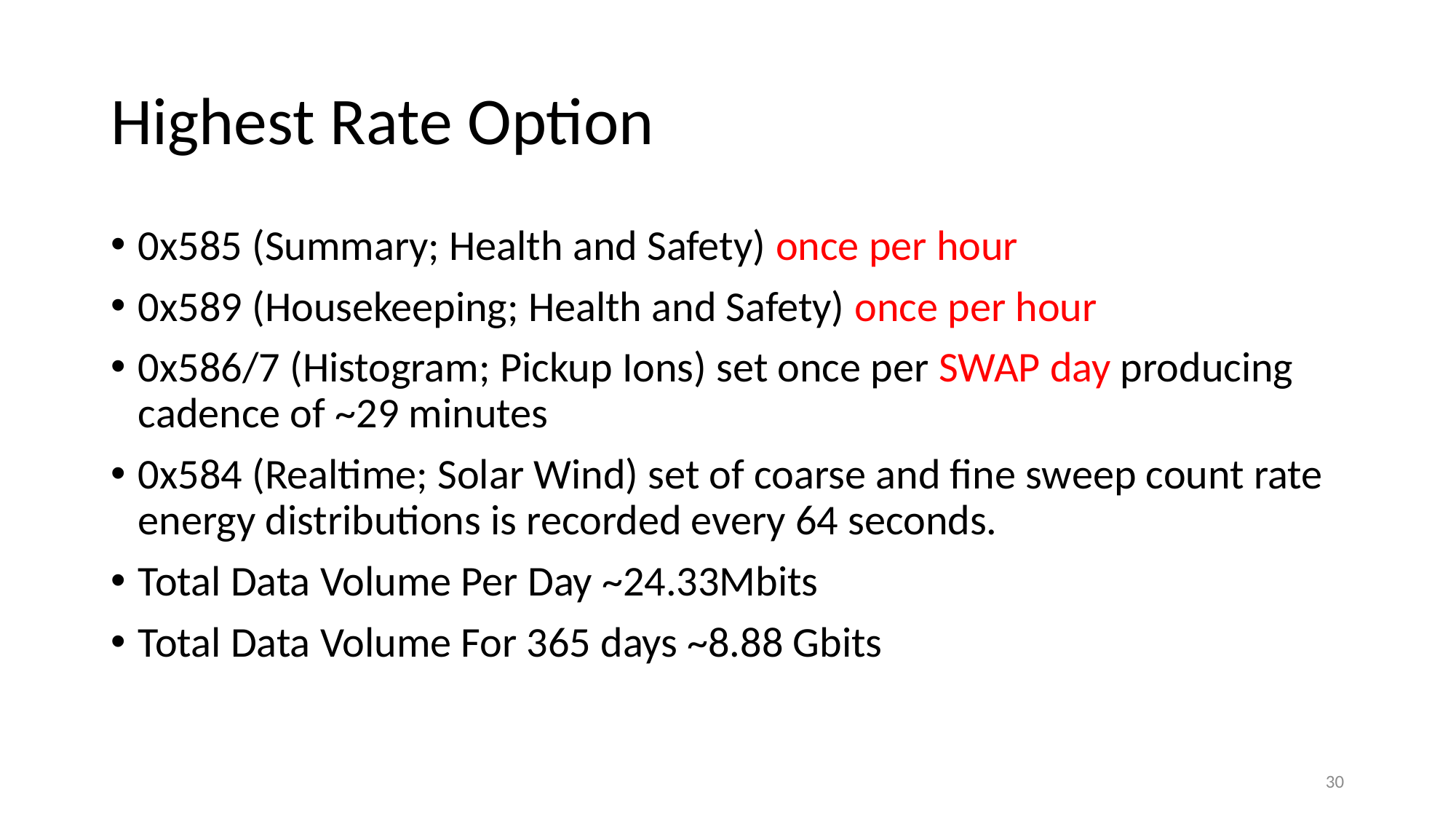

# Highest Rate Option
0x585 (Summary; Health and Safety) once per hour
0x589 (Housekeeping; Health and Safety) once per hour
0x586/7 (Histogram; Pickup Ions) set once per SWAP day producing cadence of ~29 minutes
0x584 (Realtime; Solar Wind) set of coarse and fine sweep count rate energy distributions is recorded every 64 seconds.
Total Data Volume Per Day ~24.33Mbits
Total Data Volume For 365 days ~8.88 Gbits

30